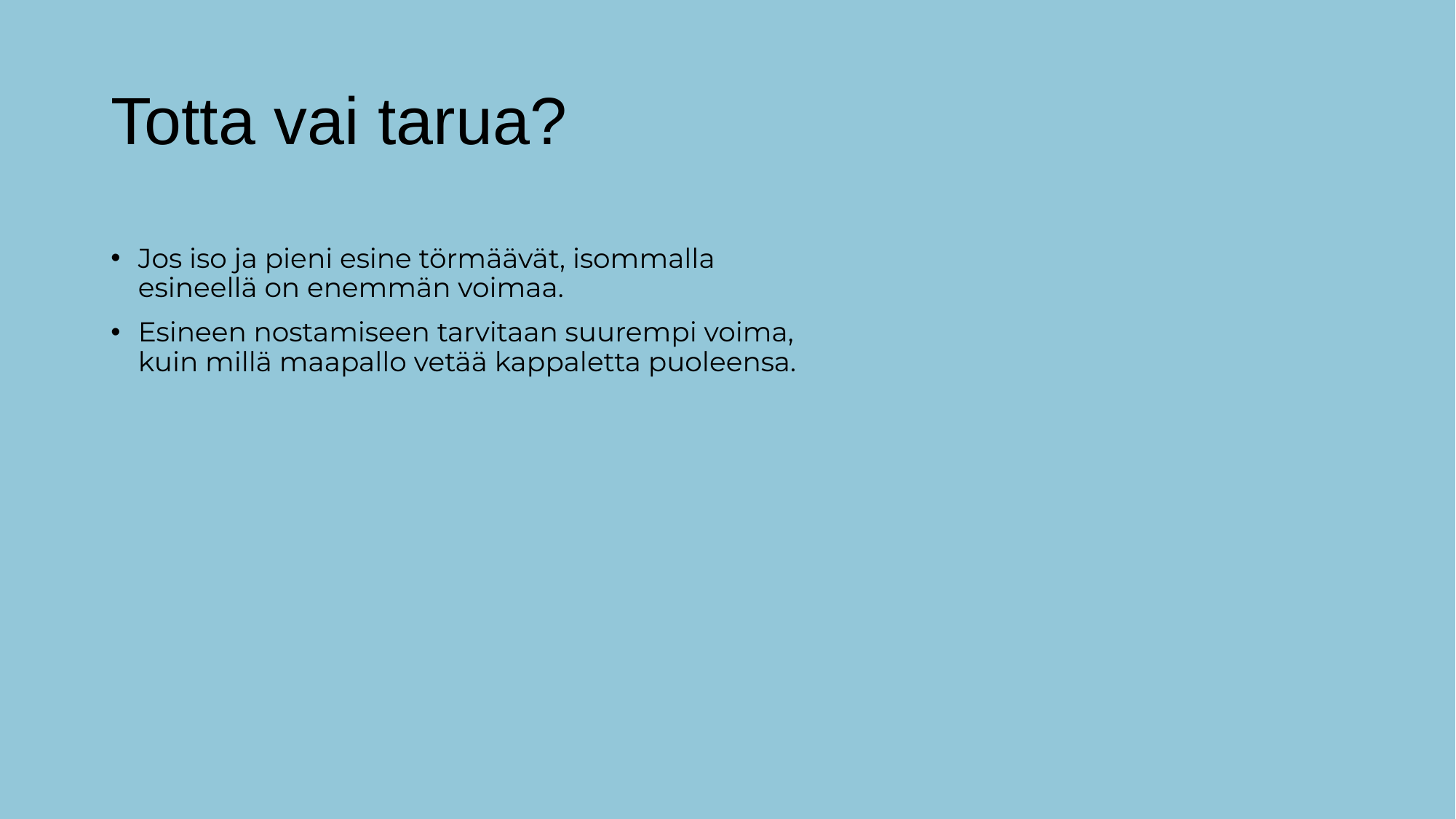

# Totta vai tarua?
Jos iso ja pieni esine törmäävät, isommalla esineellä on enemmän voimaa.
Esineen nostamiseen tarvitaan suurempi voima, kuin millä maapallo vetää kappaletta puoleensa.